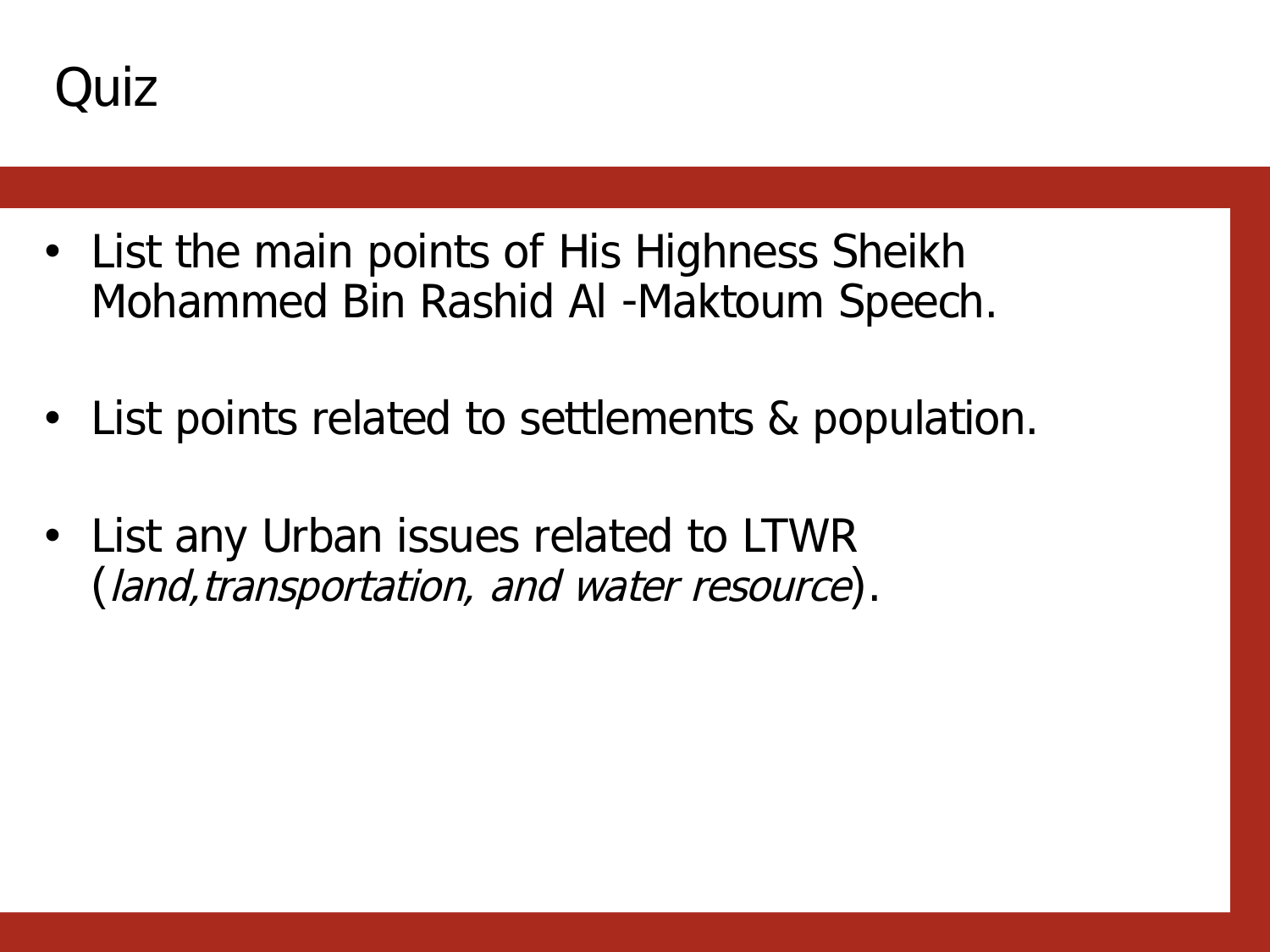

# Quiz
List the main points of His Highness Sheikh Mohammed Bin Rashid Al -Maktoum Speech.

List points related to settlements & population.

List any Urban issues related to LTWR (land,transportation, and water resource).